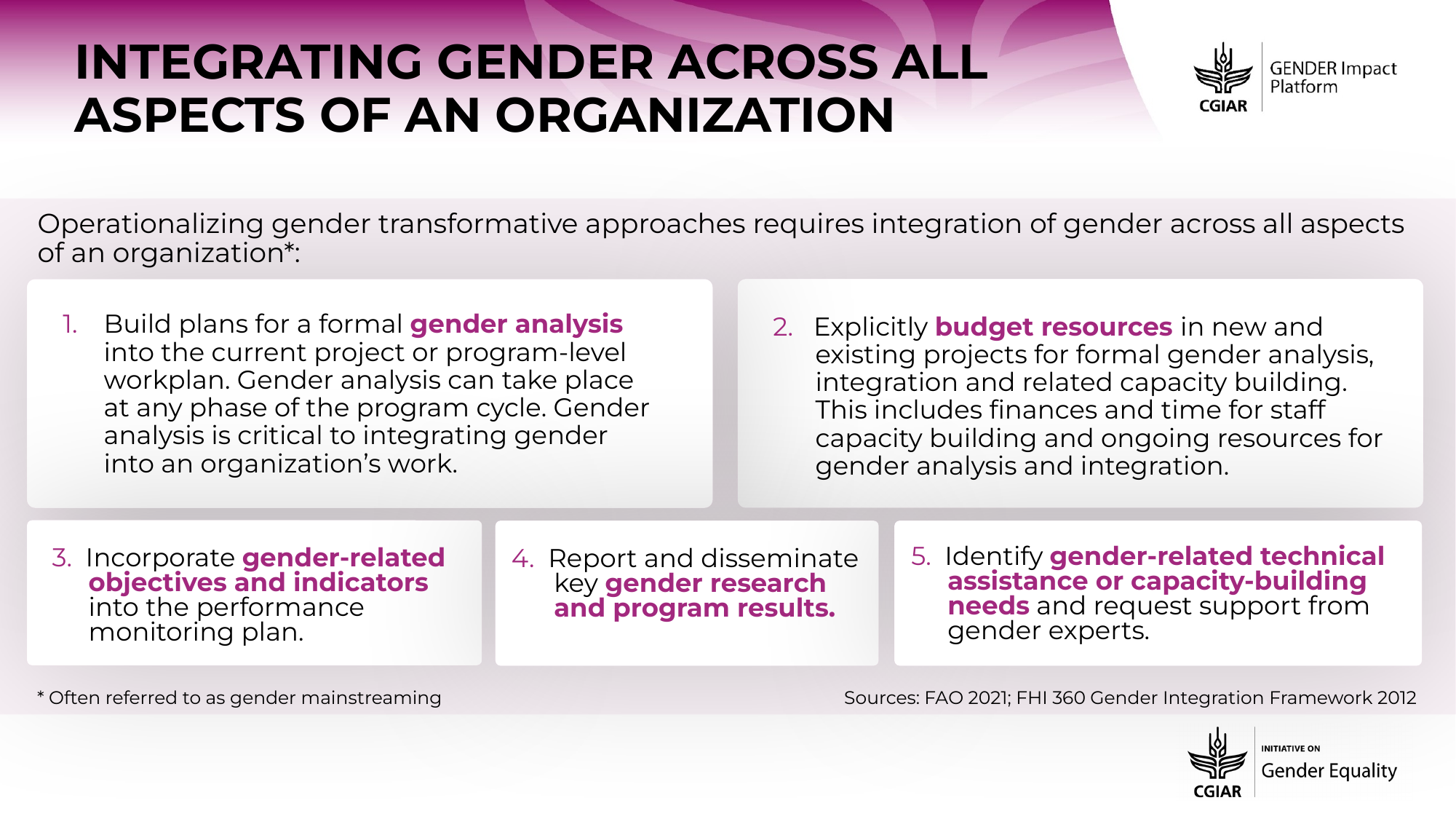

Integrating gender across all aspects of an organization
Operationalizing gender transformative approaches requires integration of gender across all aspects of an organization*:

Build plans for a formal gender analysis into the current project or program-level workplan. Gender analysis can take place at any phase of the program cycle. Gender analysis is critical to integrating gender into an organization’s work.
2.   Explicitly budget resources in new and existing projects for formal gender analysis, integration and related capacity building. This includes finances and time for staff capacity building and ongoing resources for gender analysis and integration.

5.  Identify gender-related technical assistance or capacity-building needs and request support from gender experts.
3.  Incorporate gender-related objectives and indicators into the performance monitoring plan.
4.  Report and disseminate key gender research and program results.
* Often referred to as gender mainstreaming
Sources: FAO 2021; FHI 360 Gender Integration Framework 2012